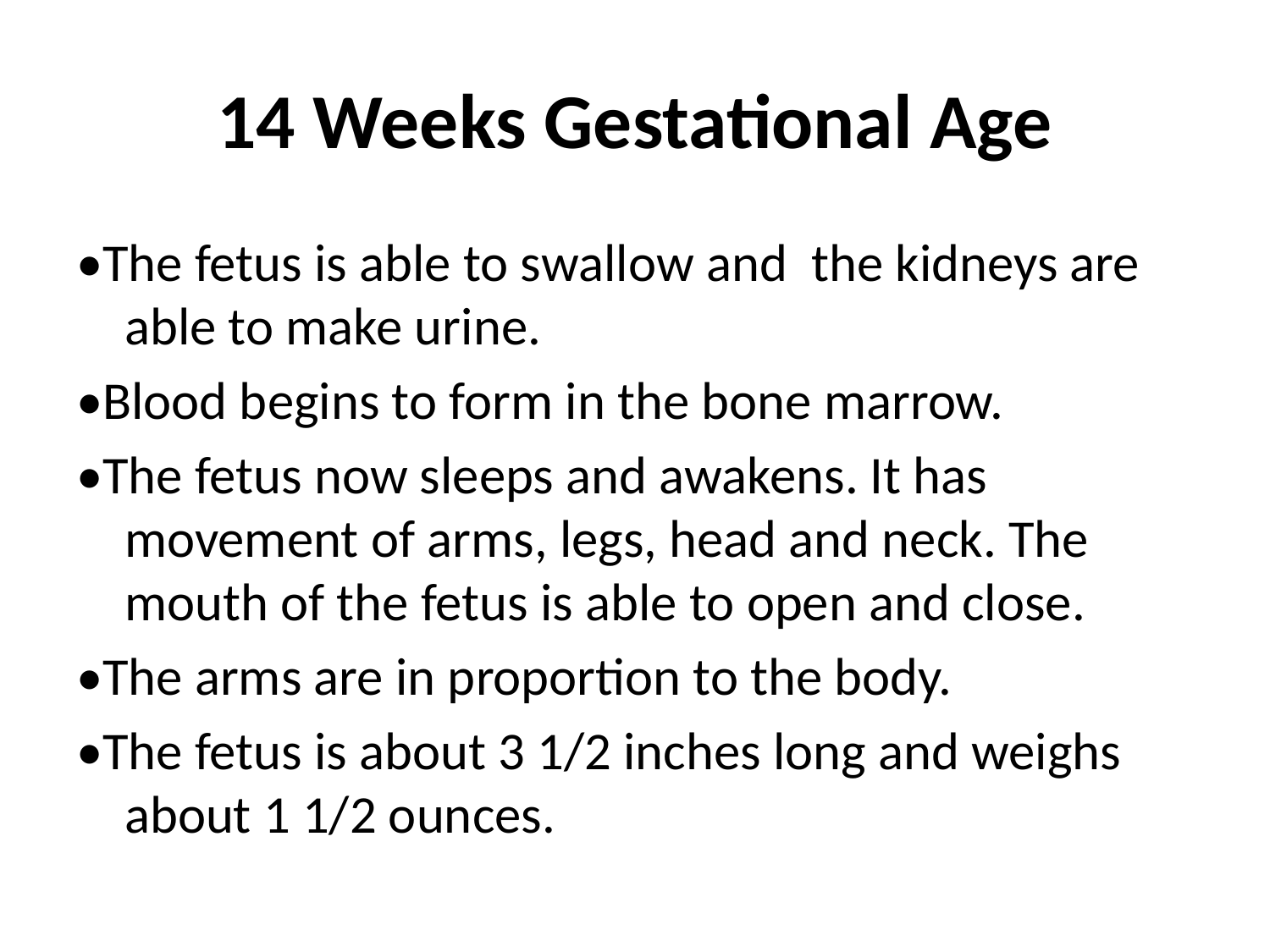

# 14 Weeks Gestational Age
•The fetus is able to swallow and  the kidneys are able to make urine.
•Blood begins to form in the bone marrow.
•The fetus now sleeps and awakens. It has movement of arms, legs, head and neck. The mouth of the fetus is able to open and close.
•The arms are in proportion to the body.
•The fetus is about 3 1/2 inches long and weighs about 1 1/2 ounces.